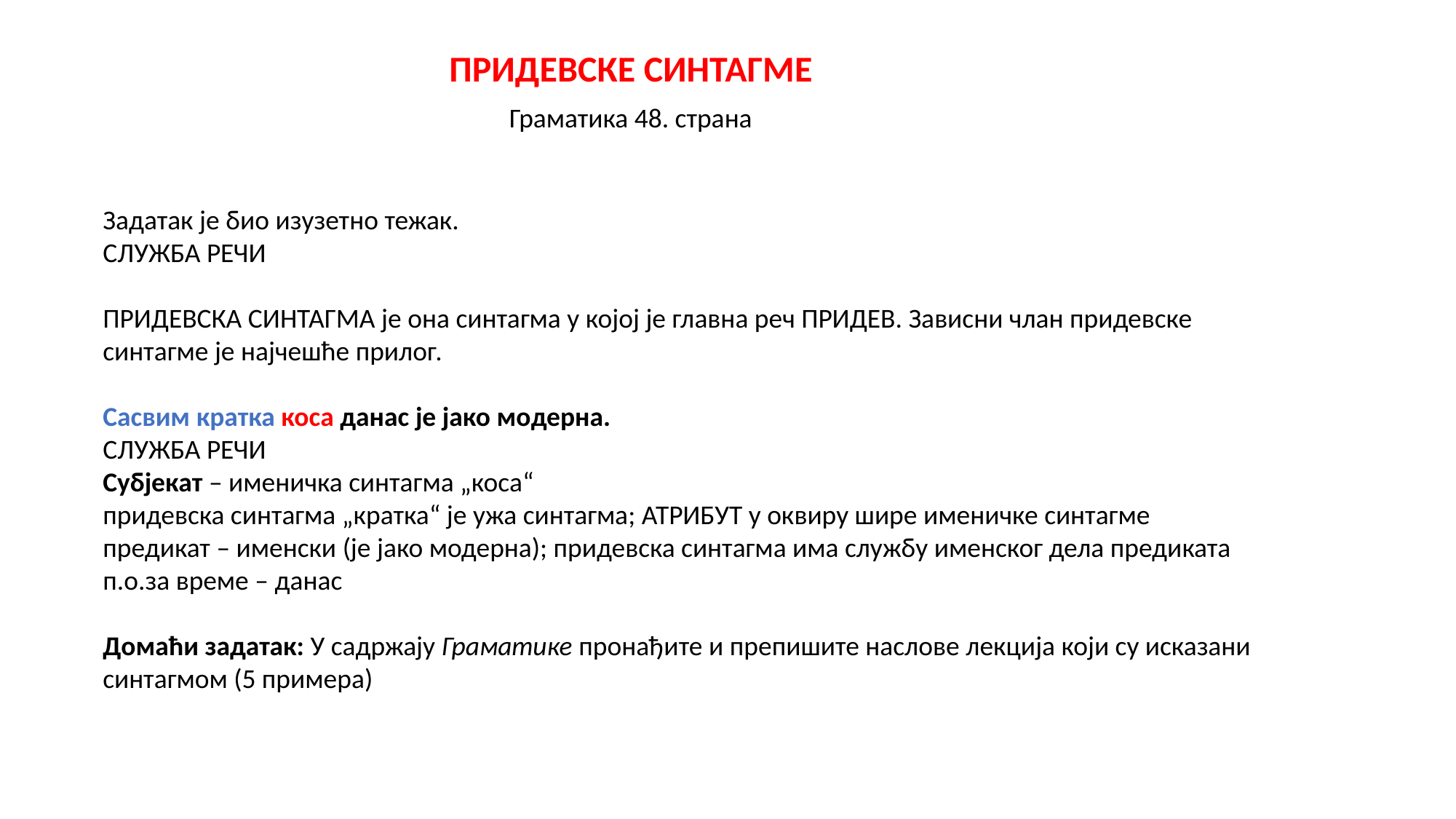

ПРИДЕВСКЕ СИНТАГМЕ
Граматика 48. страна
Задатак је био изузетно тежак.
СЛУЖБА РЕЧИ

ПРИДЕВСКА СИНТАГМА је она синтагма у којој је главна реч ПРИДЕВ. Зависни члан придевске синтагме је најчешће прилог.

Сасвим кратка коса данас је јако модерна.
СЛУЖБА РЕЧИ
Субјекат – именичка синтагма „коса“
придевска синтагма „кратка“ је ужа синтагма; АТРИБУТ у оквиру шире именичке синтагме
предикат – именски (је јако модерна); придевска синтагма има службу именског дела предиката
п.о.за време – данас

Домаћи задатак: У садржају Граматике пронађите и препишите наслове лекција који су исказани синтагмом (5 примера)